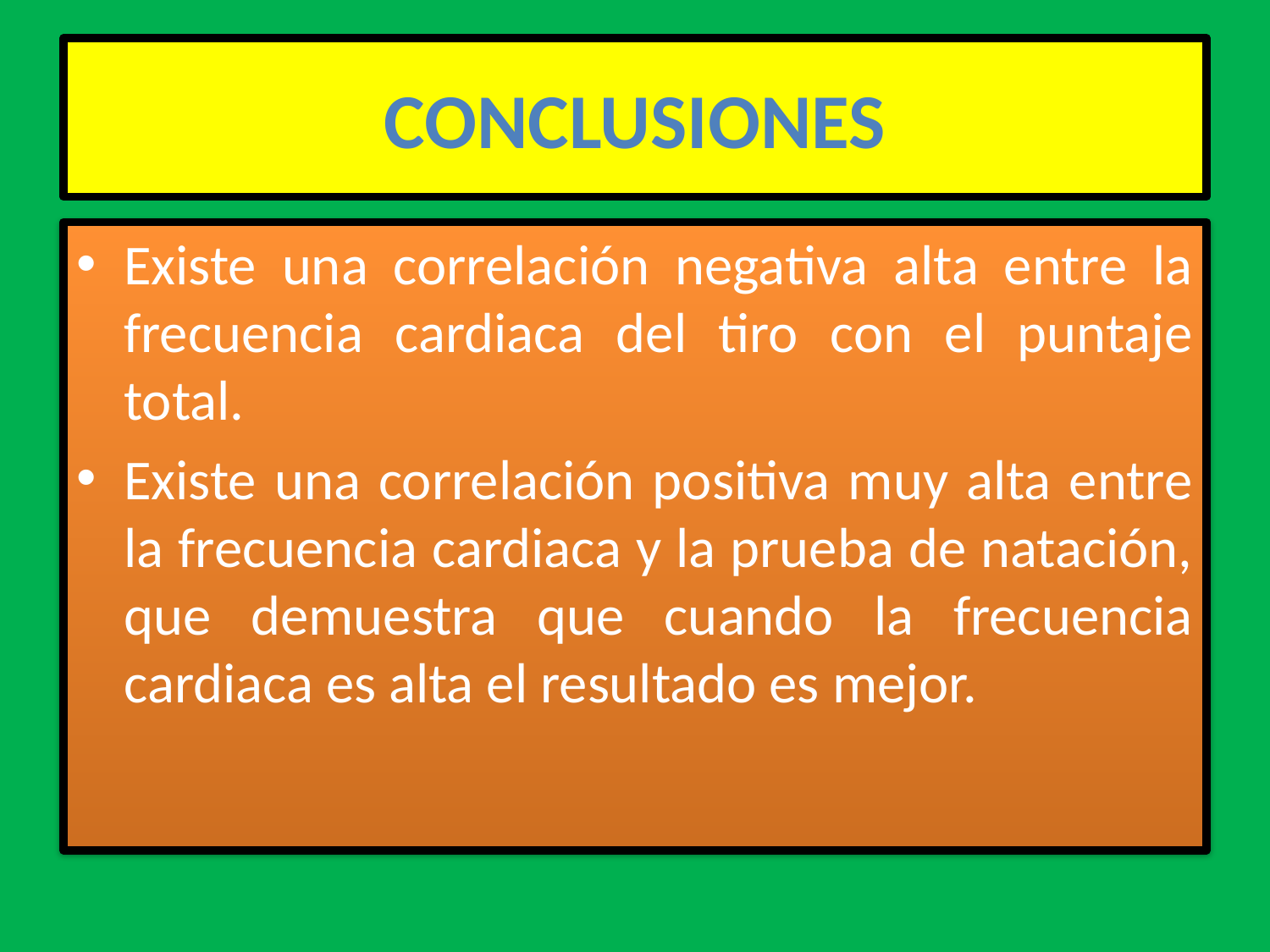

# CONCLUSIONES
Existe una correlación negativa alta entre la frecuencia cardiaca del tiro con el puntaje total.
Existe una correlación positiva muy alta entre la frecuencia cardiaca y la prueba de natación, que demuestra que cuando la frecuencia cardiaca es alta el resultado es mejor.